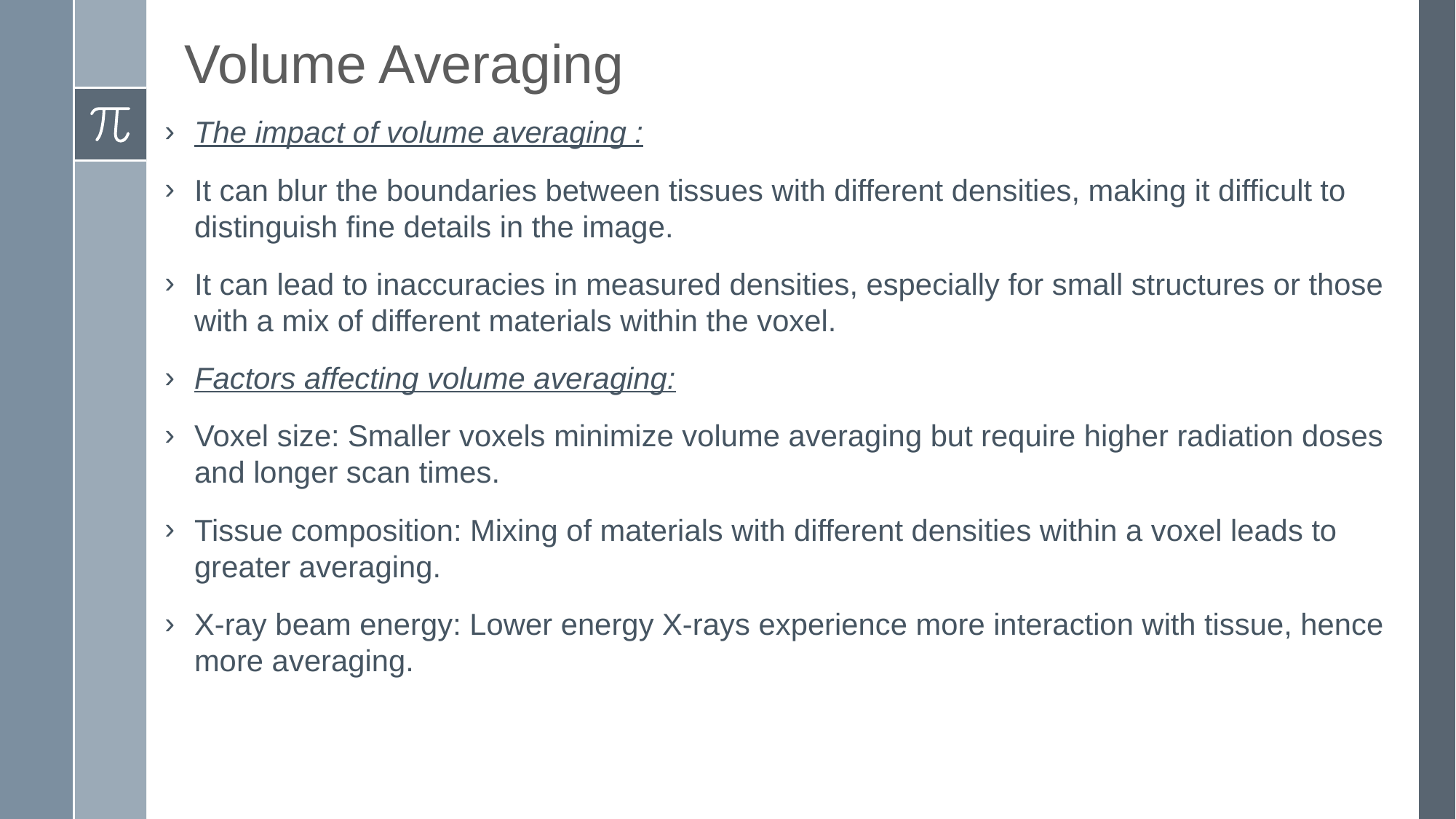

# Volume Averaging
The impact of volume averaging :
It can blur the boundaries between tissues with different densities, making it difficult to distinguish fine details in the image.
It can lead to inaccuracies in measured densities, especially for small structures or those with a mix of different materials within the voxel.
Factors affecting volume averaging:
Voxel size: Smaller voxels minimize volume averaging but require higher radiation doses and longer scan times.
Tissue composition: Mixing of materials with different densities within a voxel leads to greater averaging.
X-ray beam energy: Lower energy X-rays experience more interaction with tissue, hence more averaging.